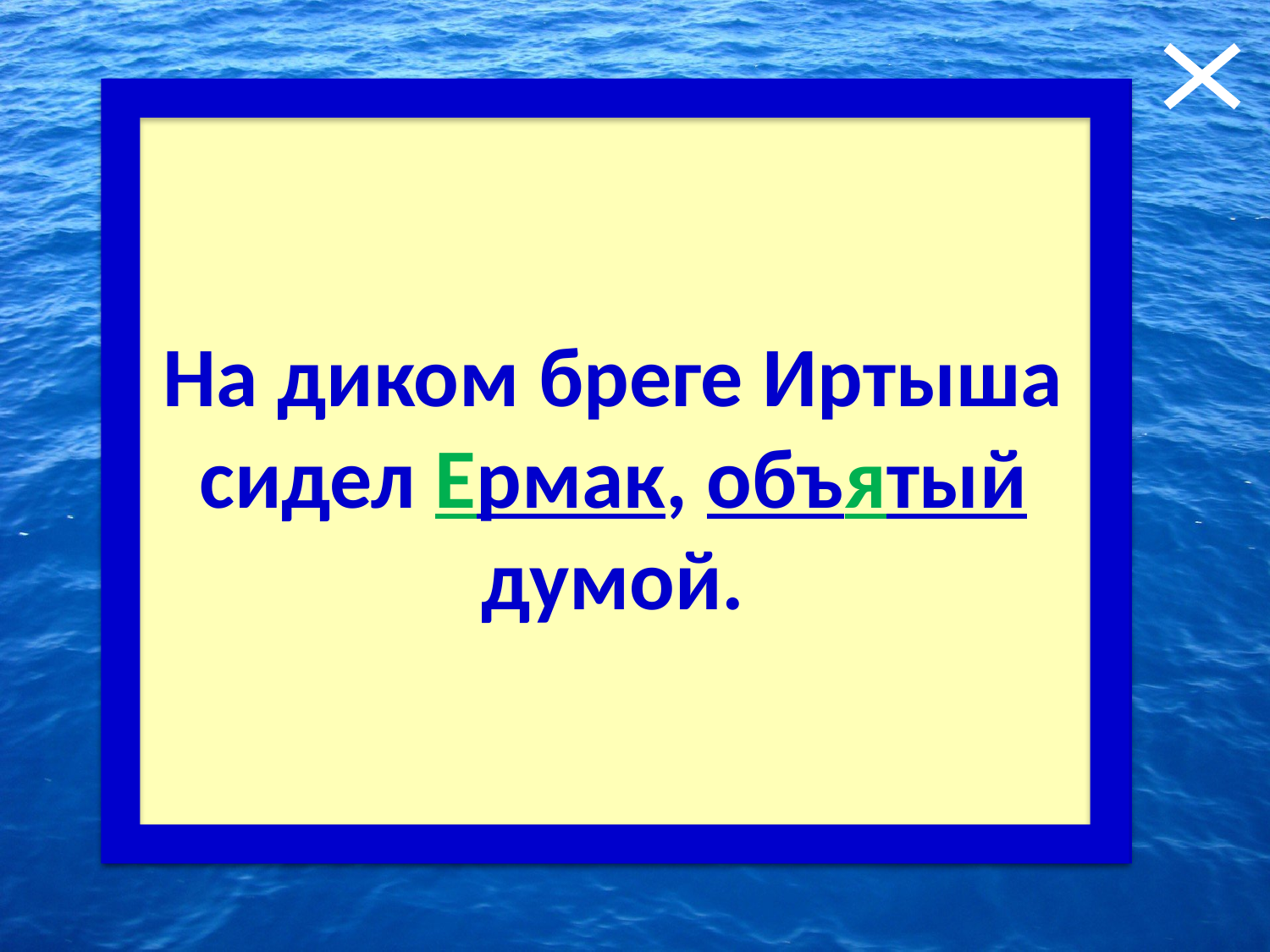

На диком бреге Иртыша сидел Ермак, объятый думой.

5. Два звука!
В предложении найдите слова, в которых гласная буква обозначает два звука.

На диком бреге Иртыша сидел Ермак, объятый думой.

Ответ